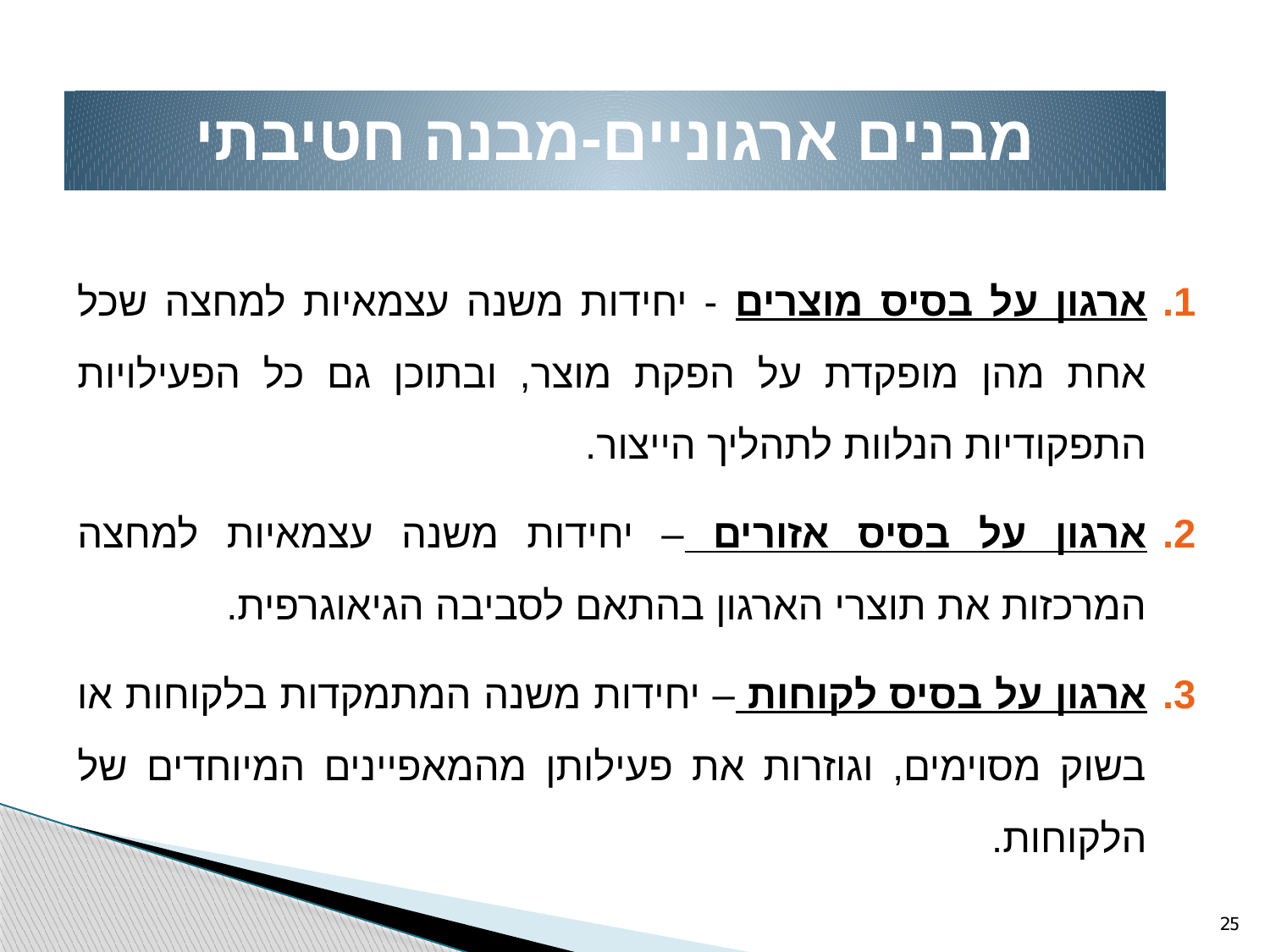

מבנים ארגוניים-מבנה חטיבתי
ארגון על בסיס מוצרים - יחידות משנה עצמאיות למחצה שכל אחת מהן מופקדת על הפקת מוצר, ובתוכן גם כל הפעילויות התפקודיות הנלוות לתהליך הייצור.
ארגון על בסיס אזורים – יחידות משנה עצמאיות למחצה המרכזות את תוצרי הארגון בהתאם לסביבה הגיאוגרפית.
ארגון על בסיס לקוחות – יחידות משנה המתמקדות בלקוחות או בשוק מסוימים, וגוזרות את פעילותן מהמאפיינים המיוחדים של הלקוחות.

25